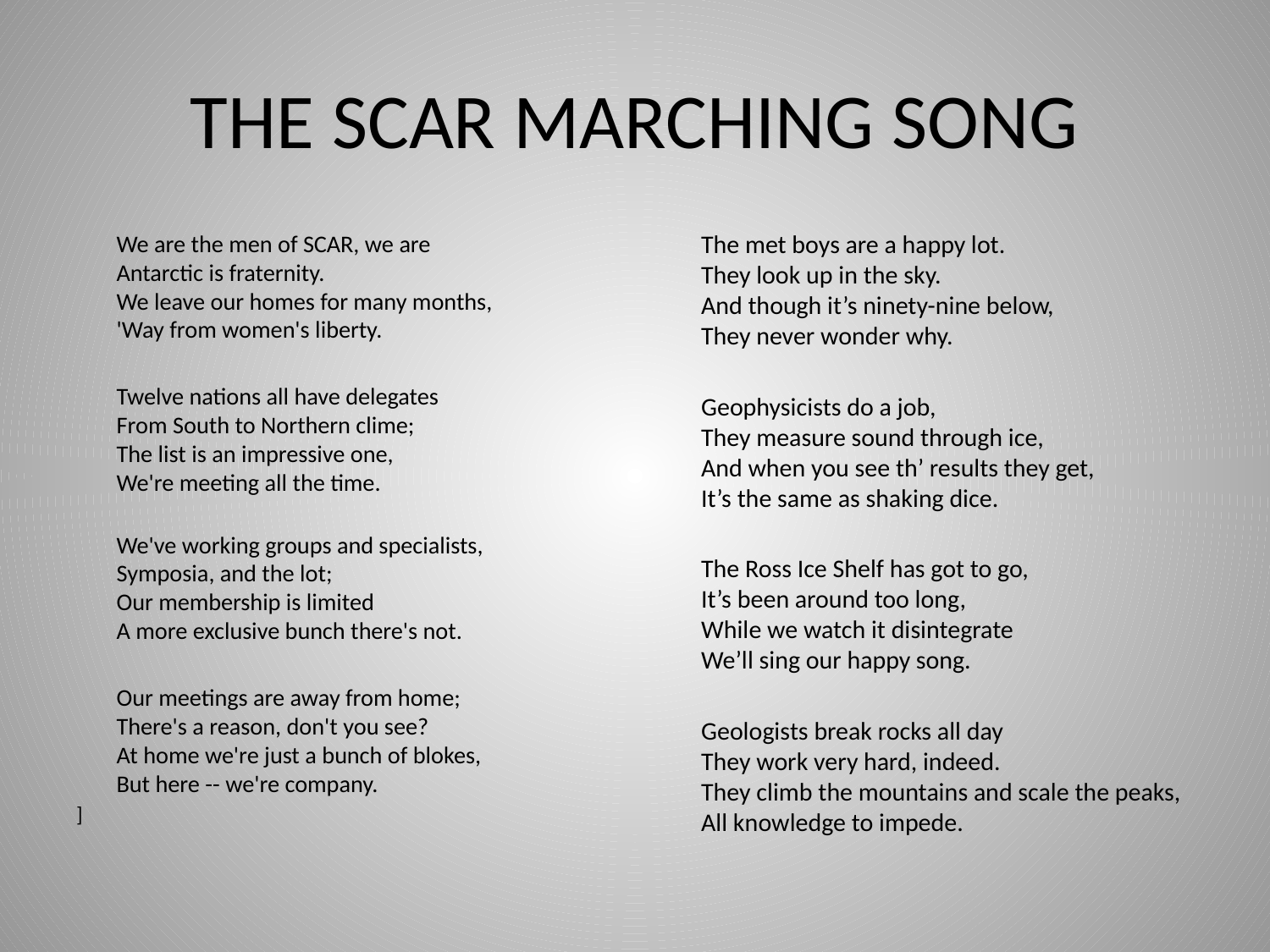

# THE SCAR MARCHING SONG
	We are the men of SCAR, we are
Antarctic is fraternity.
We leave our homes for many months,
'Way from women's liberty.

	Twelve nations all have delegates
From South to Northern clime;
The list is an impressive one,
We're meeting all the time.
We've working groups and specialists,
Symposia, and the lot;
Our membership is limited
A more exclusive bunch there's not.

	Our meetings are away from home;
There's a reason, don't you see?
At home we're just a bunch of blokes,
But here -- we're company.
]

	The met boys are a happy lot.
They look up in the sky.
And though it’s ninety-nine below,
They never wonder why.

	Geophysicists do a job,
They measure sound through ice,
And when you see th’ results they get,
It’s the same as shaking dice.

	The Ross Ice Shelf has got to go,
It’s been around too long,
While we watch it disintegrate
We’ll sing our happy song.

	Geologists break rocks all day
They work very hard, indeed.
They climb the mountains and scale the peaks,
All knowledge to impede.